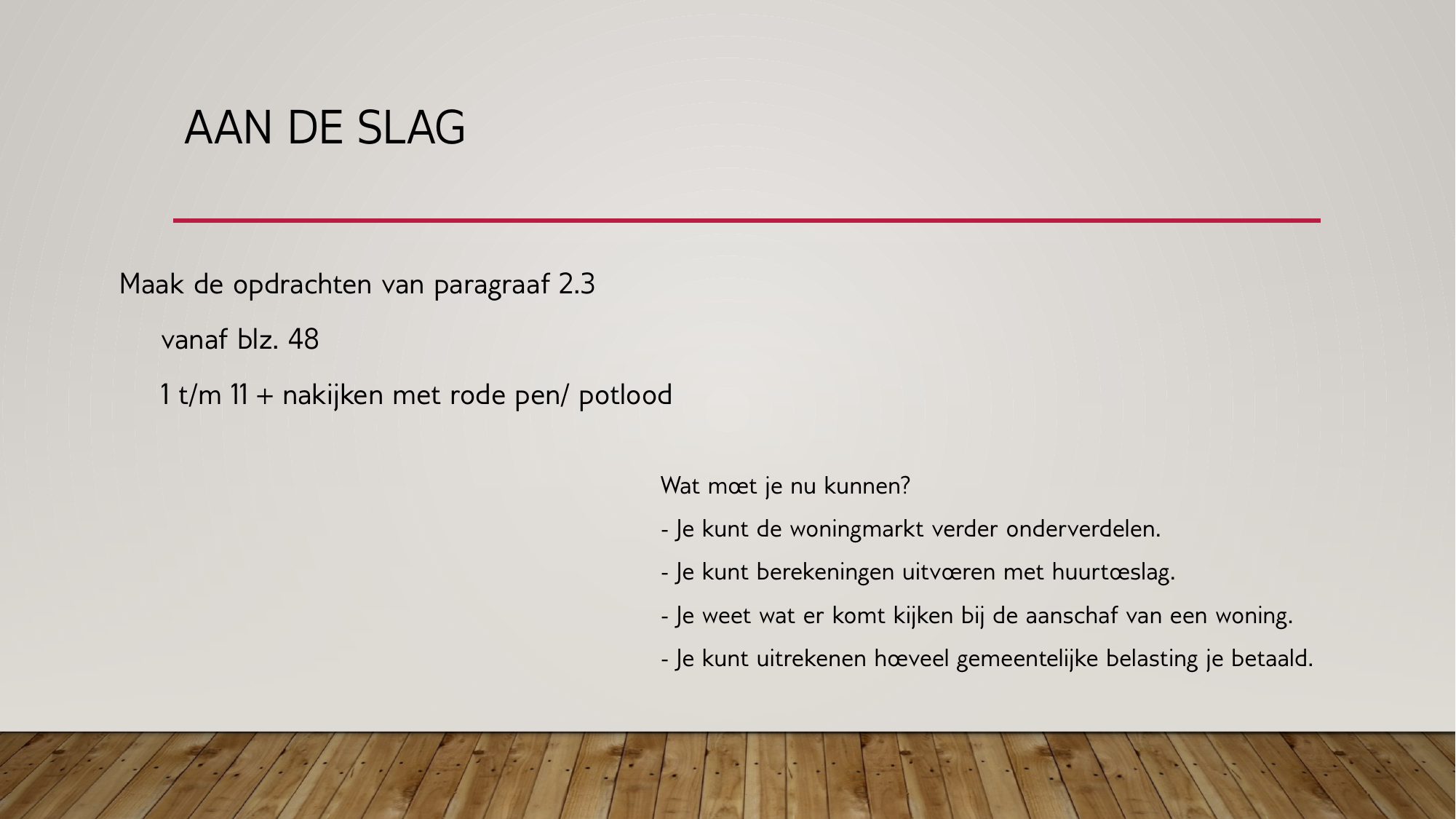

# Aan de slag
	Maak de opdrachten van paragraaf 2.3
	vanaf blz. 48
	1 t/m 11 + nakijken met rode pen/ potlood

	Wat moet je nu kunnen?
	- Je kunt de woningmarkt verder onderverdelen.
	- Je kunt berekeningen uitvoeren met huurtoeslag.
	- Je weet wat er komt kijken bij de aanschaf van een woning.
	- Je kunt uitrekenen hoeveel gemeentelijke belasting je betaald.